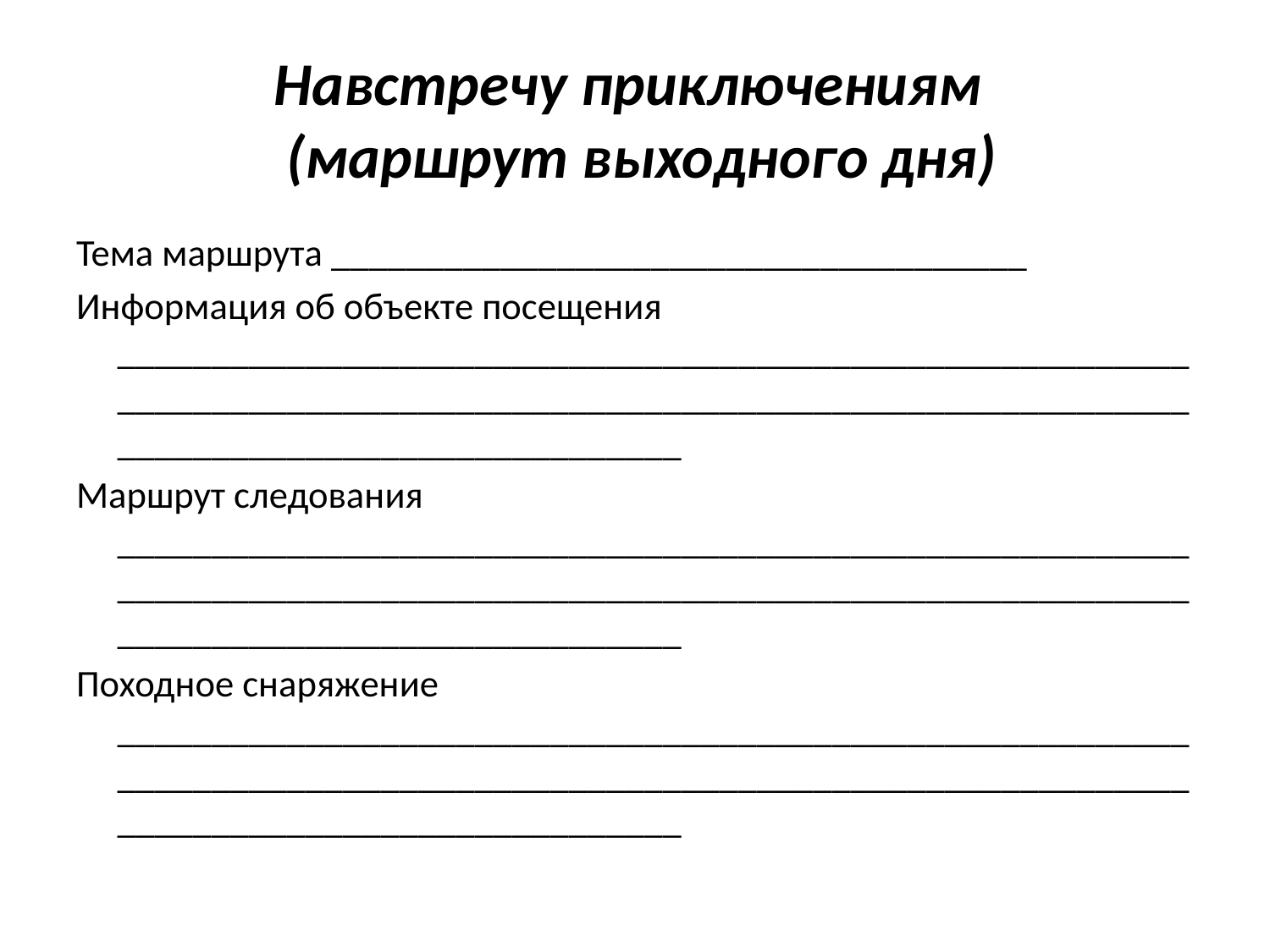

# Навстречу приключениям (маршрут выходного дня)
Тема маршрута _____________________________________
Информация об объекте посещения ________________________________________________________________________________________________________________________________________________
Маршрут следования ________________________________________________________________________________________________________________________________________________
Походное снаряжение ________________________________________________________________________________________________________________________________________________